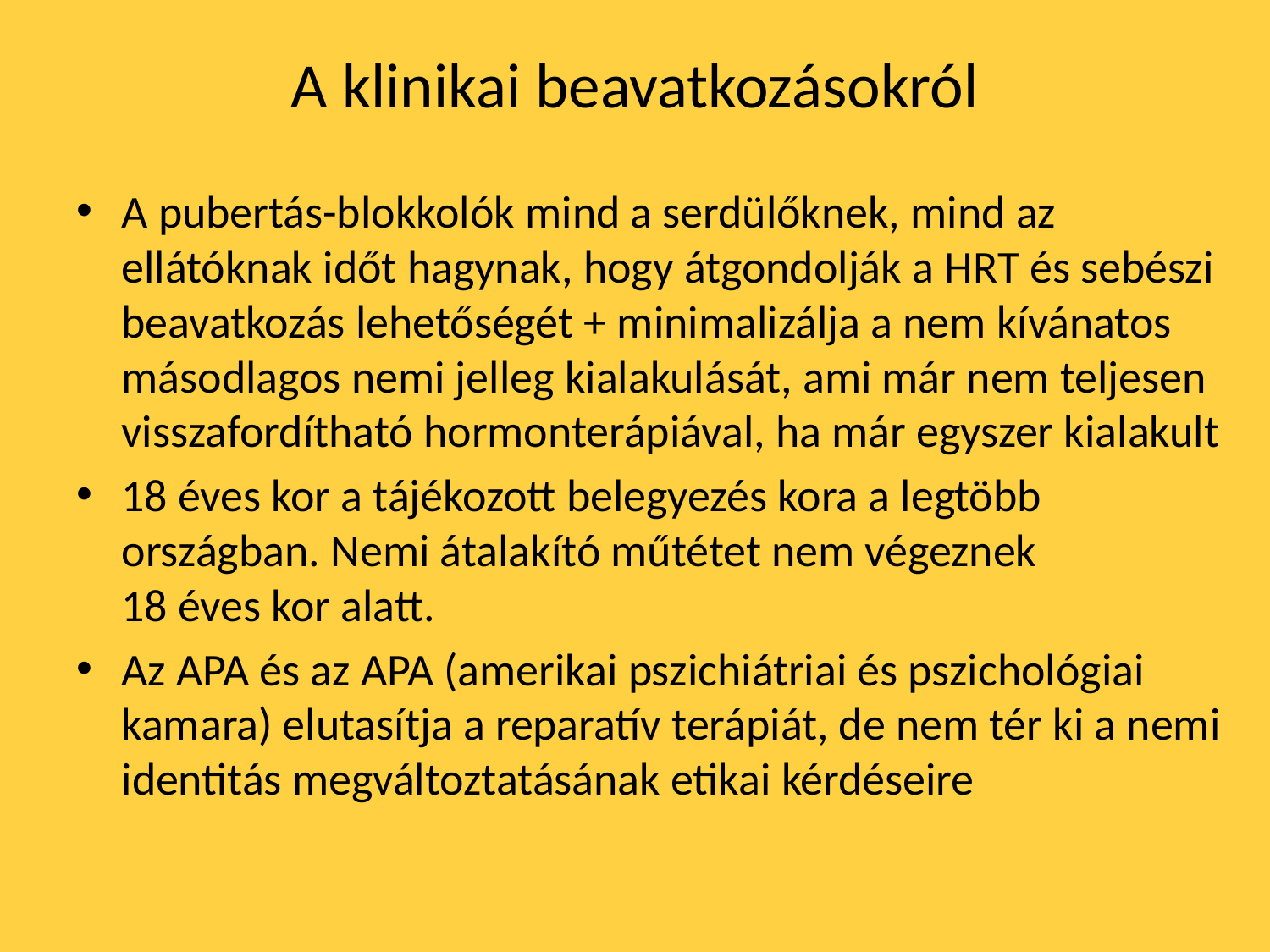

# A klinikai beavatkozásokról
A pubertás-blokkolók mind a serdülőknek, mind az ellátóknak időt hagynak, hogy átgondolják a HRT és sebészi beavatkozás lehetőségét + minimalizálja a nem kívánatos másodlagos nemi jelleg kialakulását, ami már nem teljesen visszafordítható hormonterápiával, ha már egyszer kialakult
18 éves kor a tájékozott belegyezés kora a legtöbb országban. Nemi átalakító műtétet nem végeznek
18 éves kor alatt.
Az APA és az APA (amerikai pszichiátriai és pszichológiai kamara) elutasítja a reparatív terápiát, de nem tér ki a nemi identitás megváltoztatásának etikai kérdéseire